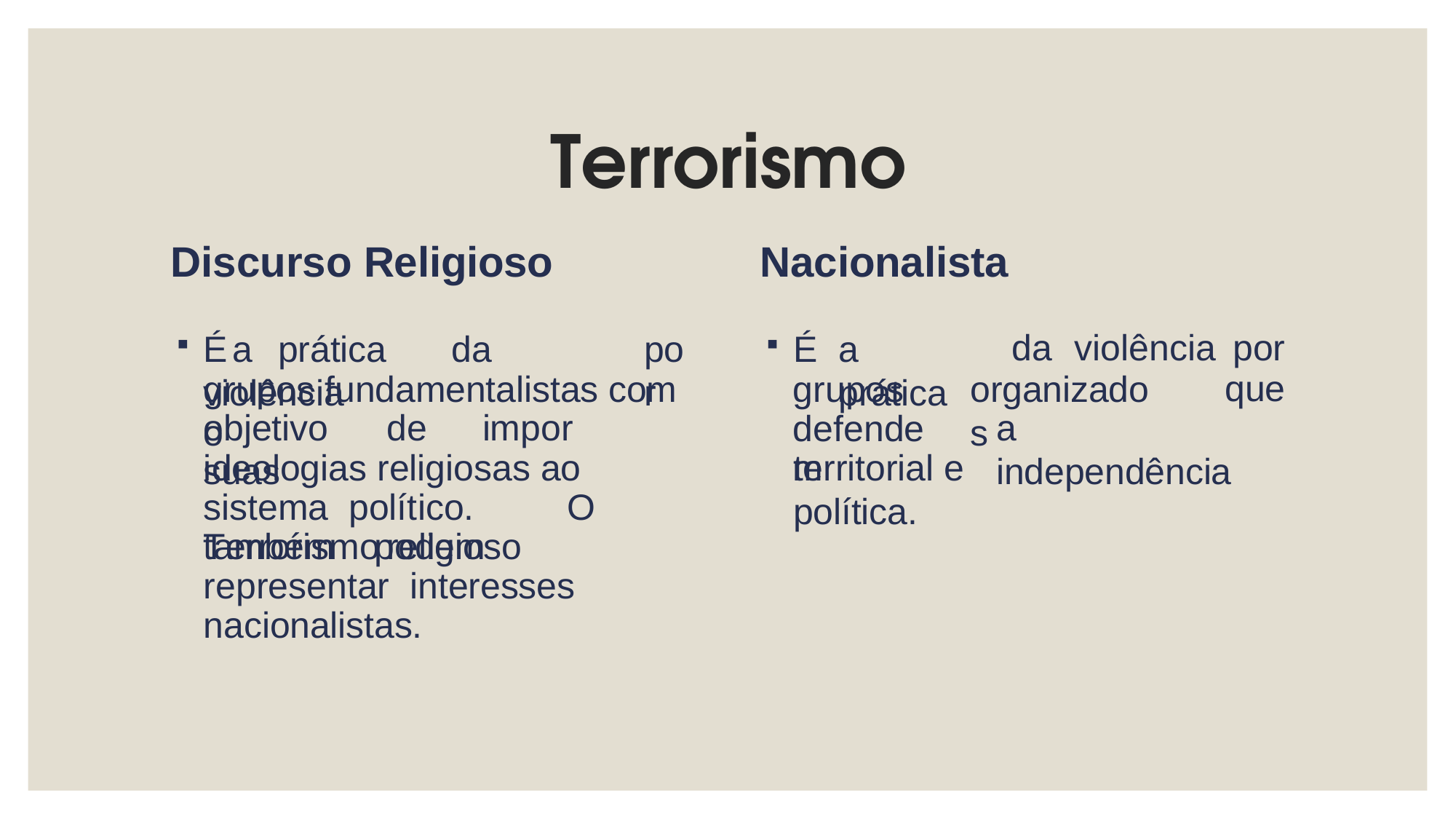

# Terrorismo
Discurso Religioso
Nacionalista
É	a	prática	da	violência
por
É
a	prática
da	violência	por
que
grupos fundamentalistas com o
grupos  defendem
organizados
objetivo	de	impor	suas
a	independência
ideologias religiosas ao sistema  político.	O	Terrorismo	religioso
territorial e política.
também	podem	representar  interesses nacionalistas.